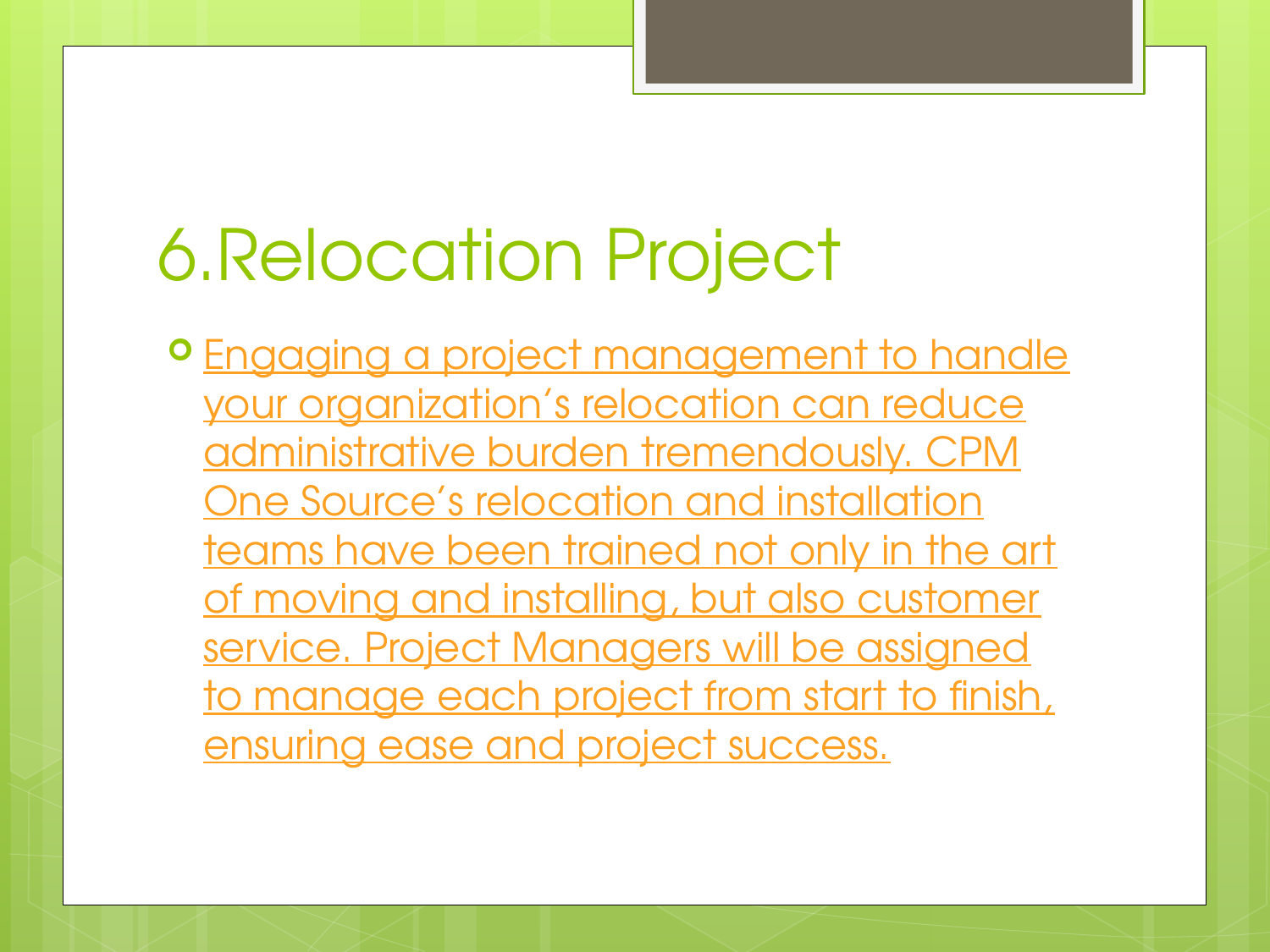

# 6.Relocation Project
Engaging a project management to handle your organization’s relocation can reduce administrative burden tremendously. CPM One Source’s relocation and installation teams have been trained not only in the art of moving and installing, but also customer service. Project Managers will be assigned to manage each project from start to finish, ensuring ease and project success.